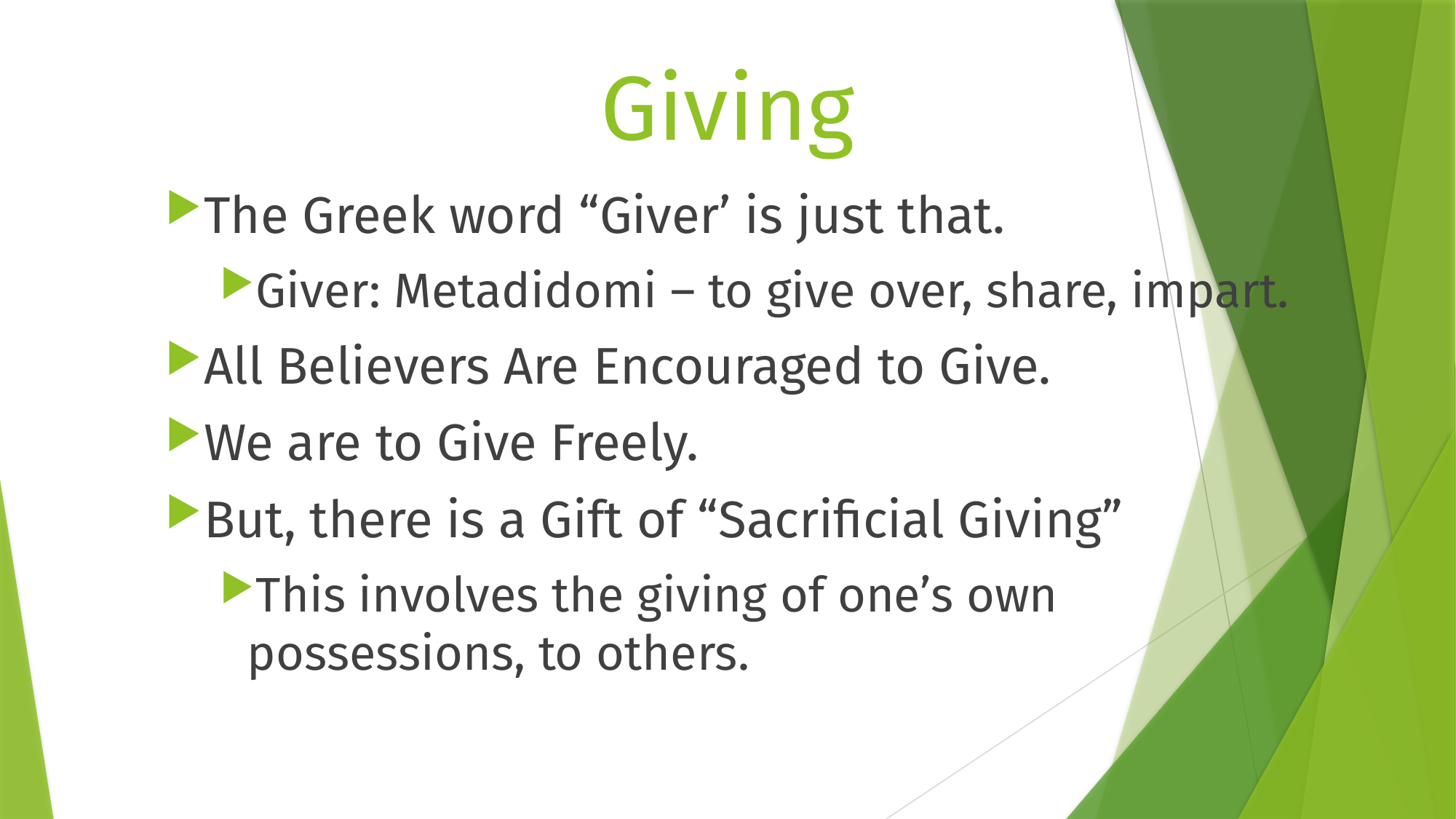

# Giving
The Greek word “Giver’ is just that.
Giver: Metadidomi – to give over, share, impart.
All Believers Are Encouraged to Give.
We are to Give Freely.
But, there is a Gift of “Sacrificial Giving”
This involves the giving of one’s own possessions, to others.